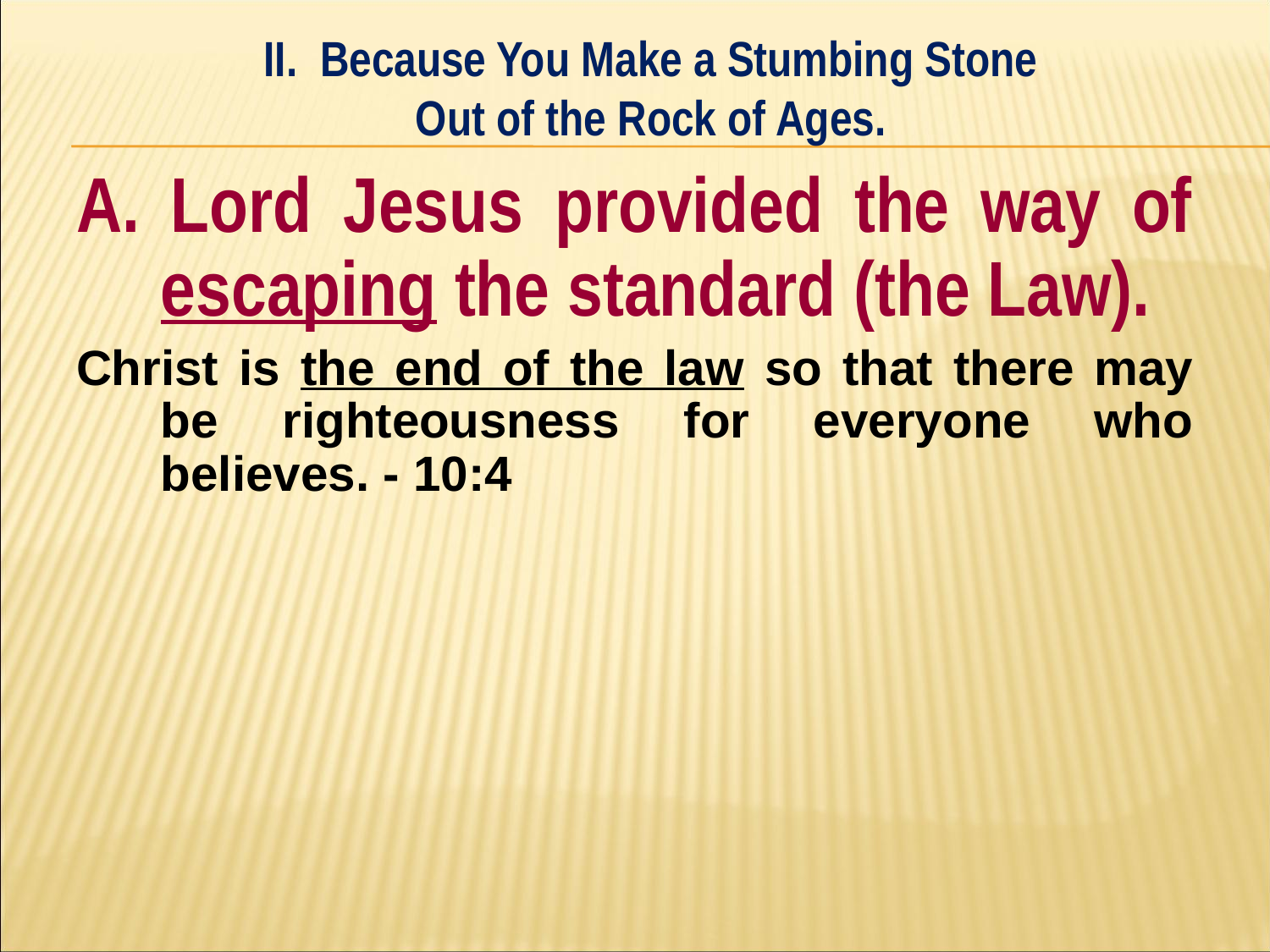

II.  Because You Make a Stumbing Stone
Out of the Rock of Ages.
#
A. Lord Jesus provided the way of escaping the standard (the Law).
Christ is the end of the law so that there may be righteousness for everyone who believes. - 10:4